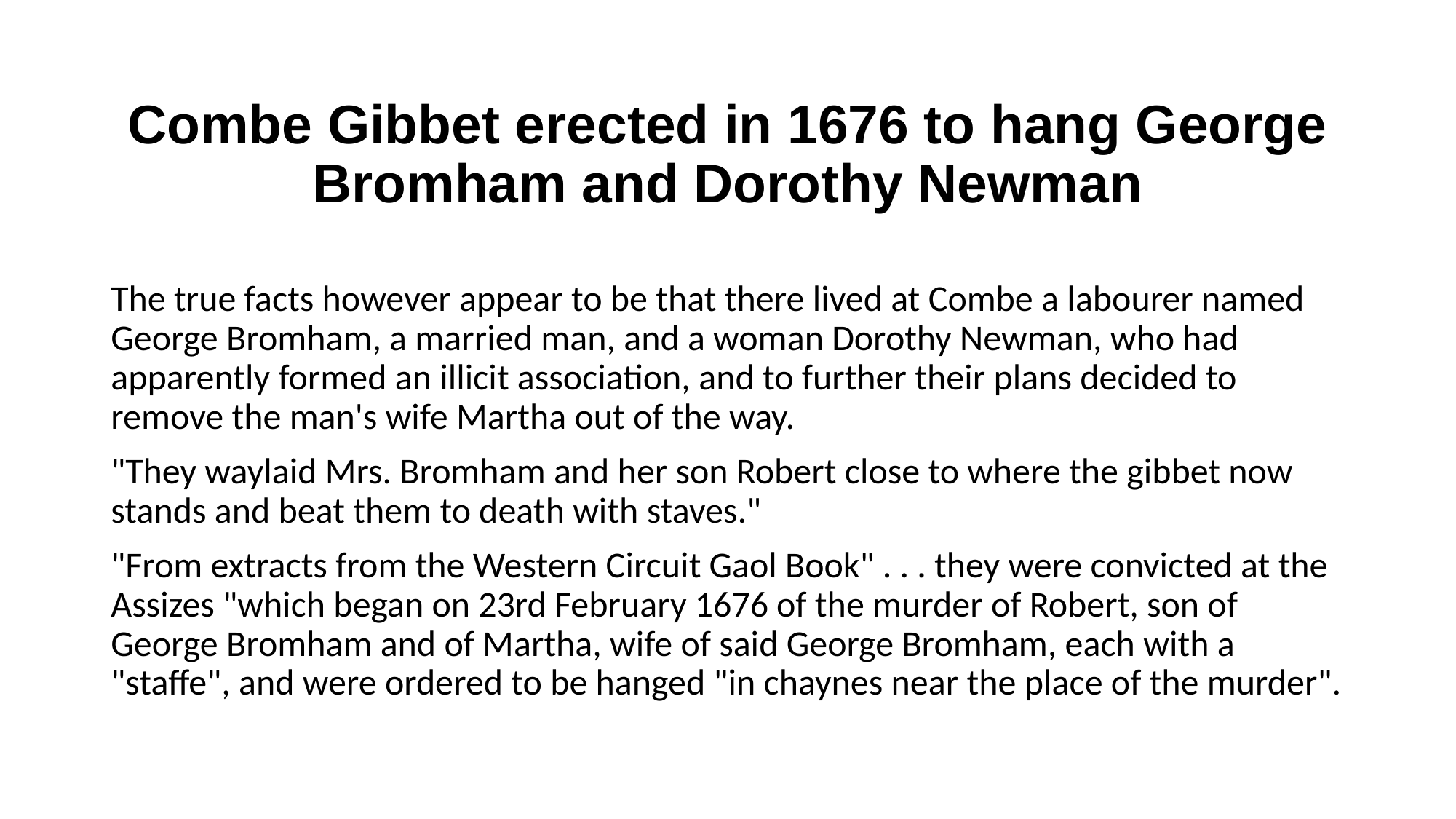

# Combe Gibbet erected in 1676 to hang George Bromham and Dorothy Newman
The true facts however appear to be that there lived at Combe a labourer named George Bromham, a married man, and a woman Dorothy Newman, who had apparently formed an illicit association, and to further their plans decided to remove the man's wife Martha out of the way.
"They waylaid Mrs. Bromham and her son Robert close to where the gibbet now stands and beat them to death with staves."
"From extracts from the Western Circuit Gaol Book" . . . they were convicted at the Assizes "which began on 23rd February 1676 of the murder of Robert, son of George Bromham and of Martha, wife of said George Bromham, each with a "staffe", and were ordered to be hanged "in chaynes near the place of the murder".